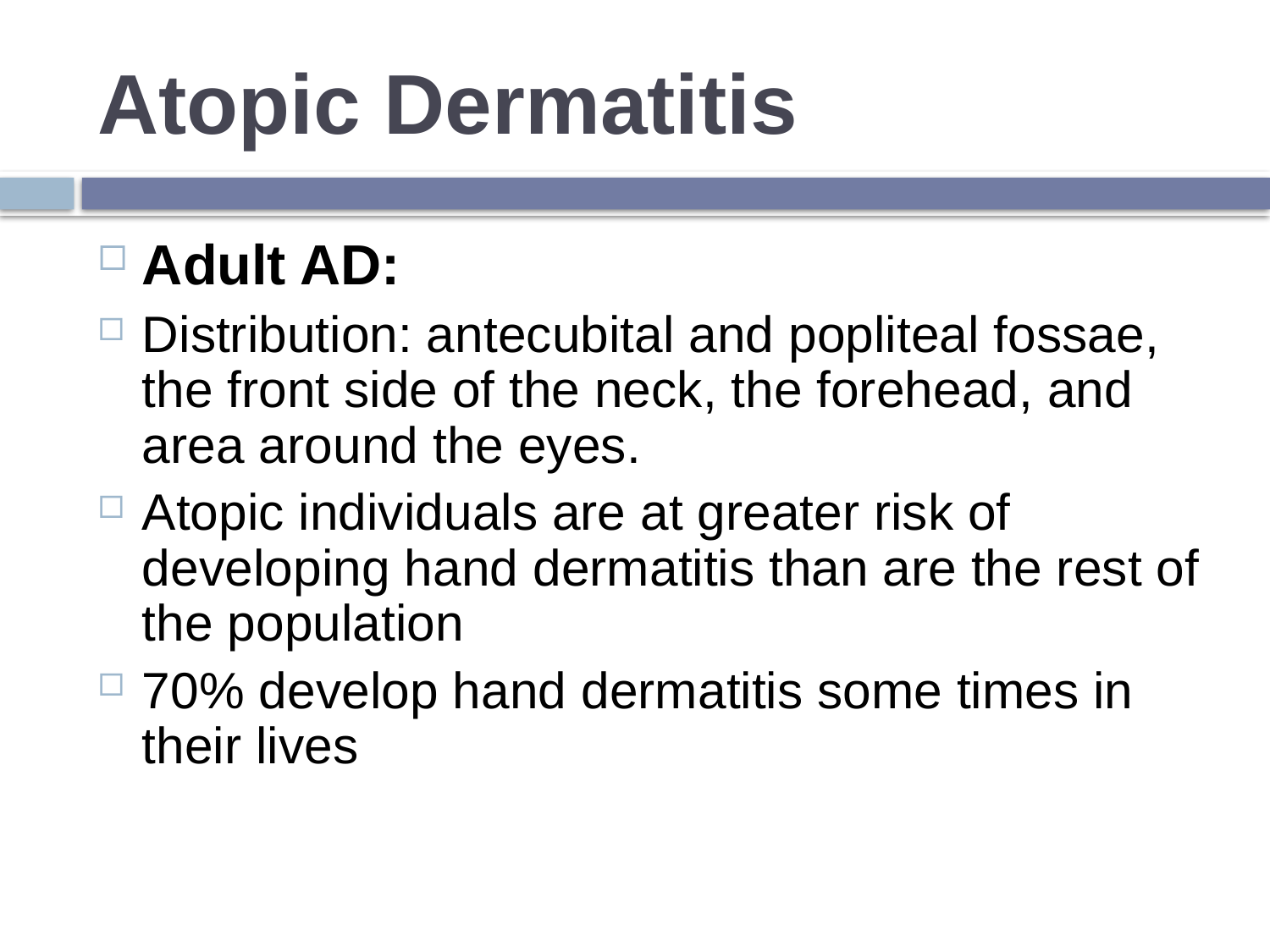

# Atopic Dermatitis
Adult AD:
Distribution: antecubital and popliteal fossae, the front side of the neck, the forehead, and area around the eyes.
Atopic individuals are at greater risk of developing hand dermatitis than are the rest of the population
70% develop hand dermatitis some times in their lives